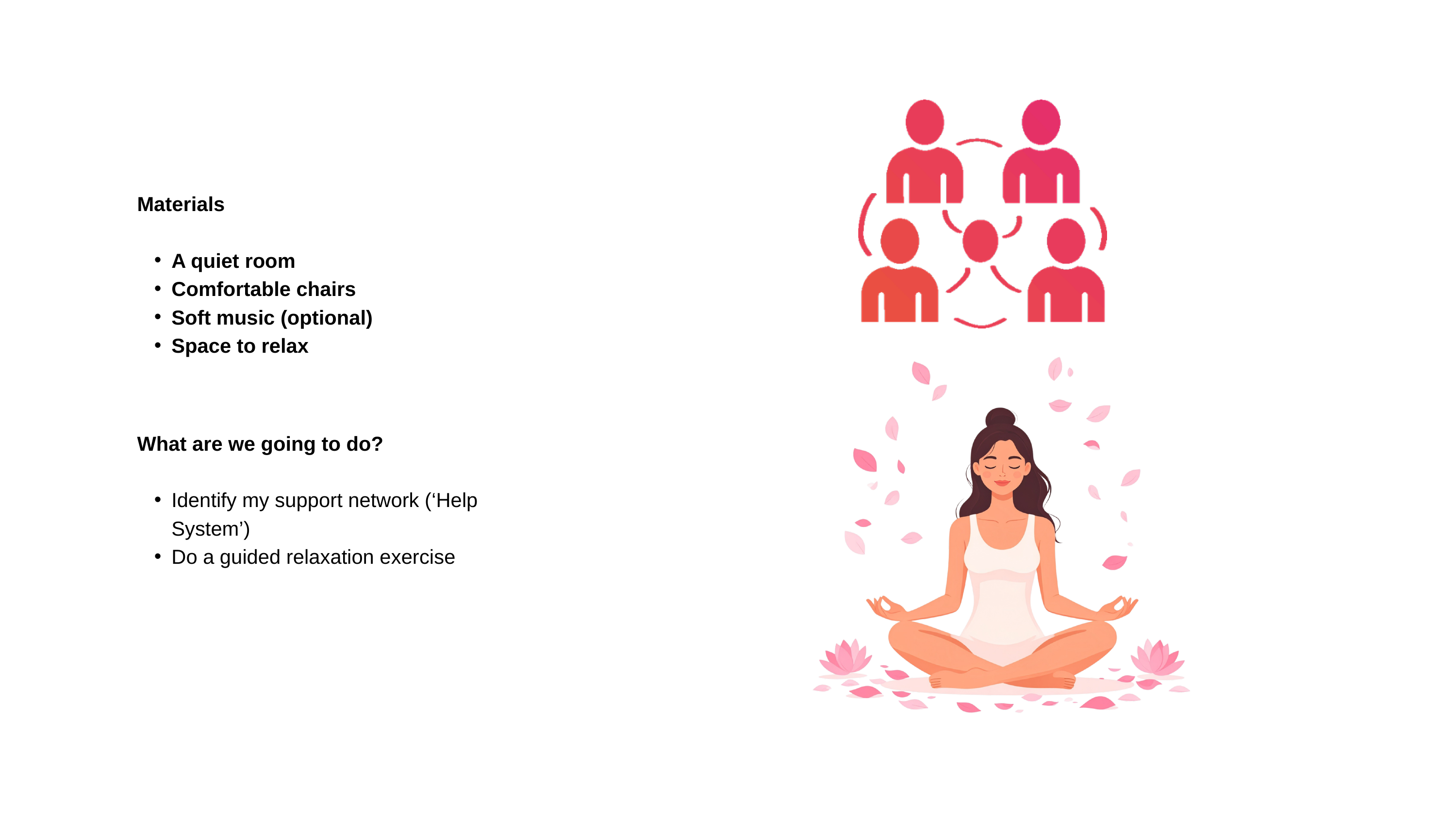

Materials

A quiet room
Comfortable chairs
Soft music (optional)
Space to relax

What are we going to do?

Identify my support network (‘Help System’)
Do a guided relaxation exercise